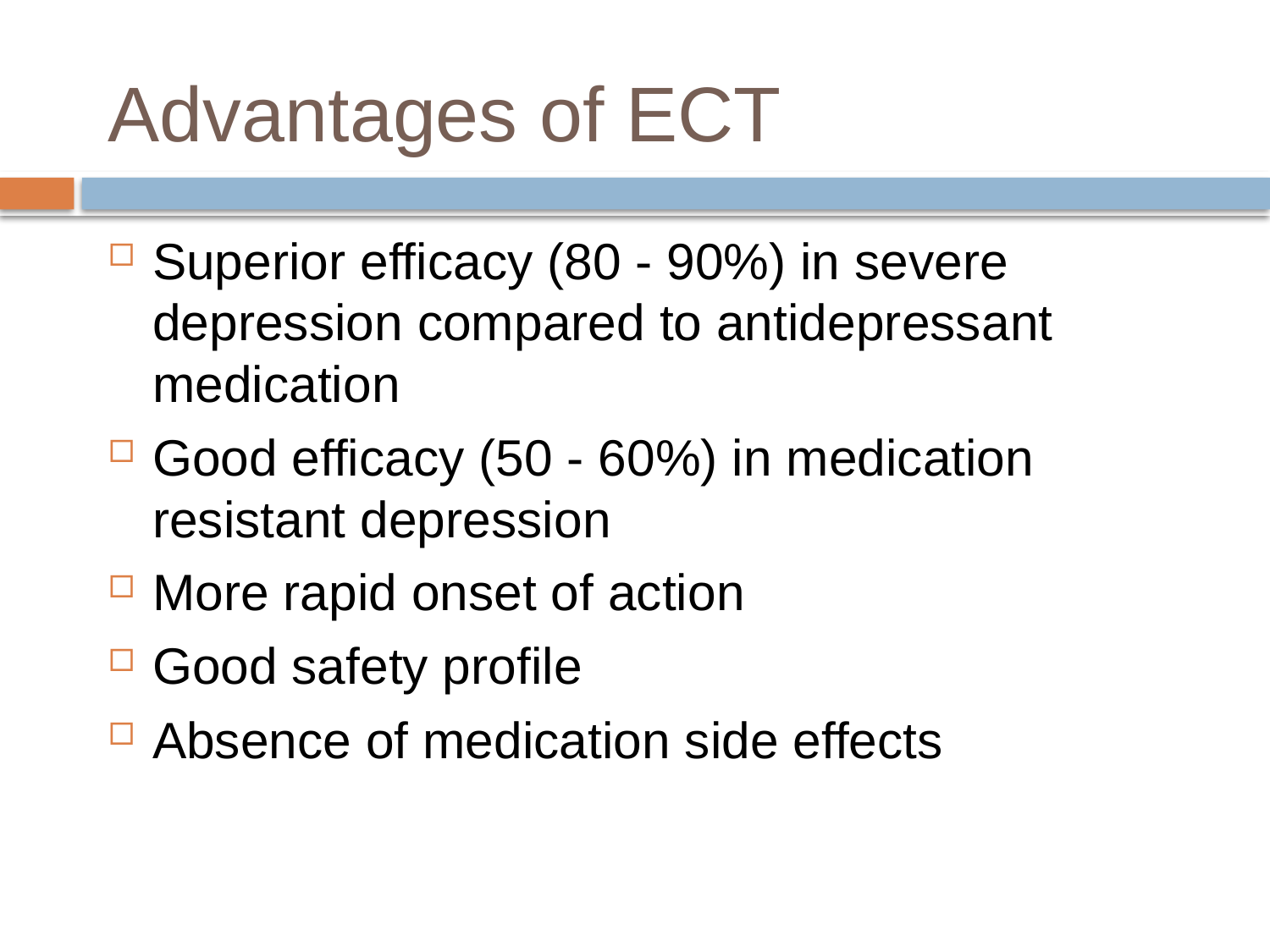

# Advantages of ECT
Superior efficacy (80 - 90%) in severe depression compared to antidepressant medication
Good efficacy (50 - 60%) in medication resistant depression
More rapid onset of action
Good safety profile
Absence of medication side effects